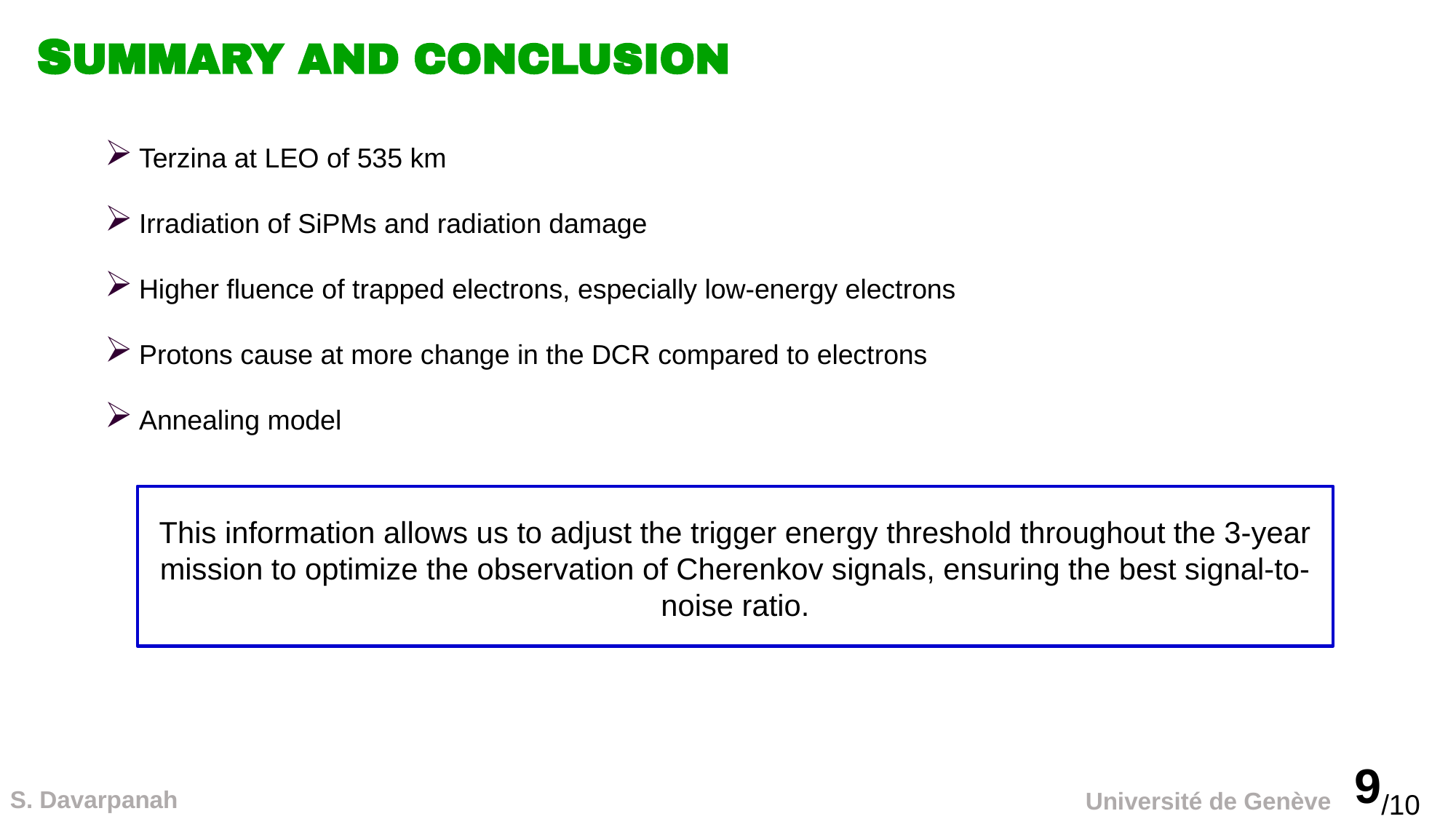

SUMMARY AND CONCLUSION
Terzina at LEO of 535 km

Irradiation of SiPMs and radiation damage

Higher fluence of trapped electrons, especially low-energy electrons

Protons cause at more change in the DCR compared to electrons

Annealing model

This information allows us to adjust the trigger energy threshold throughout the 3-year mission to optimize the observation of Cherenkov signals, ensuring the best signal-to-noise ratio.

9/10
S. Davarpanah
Université de Genève